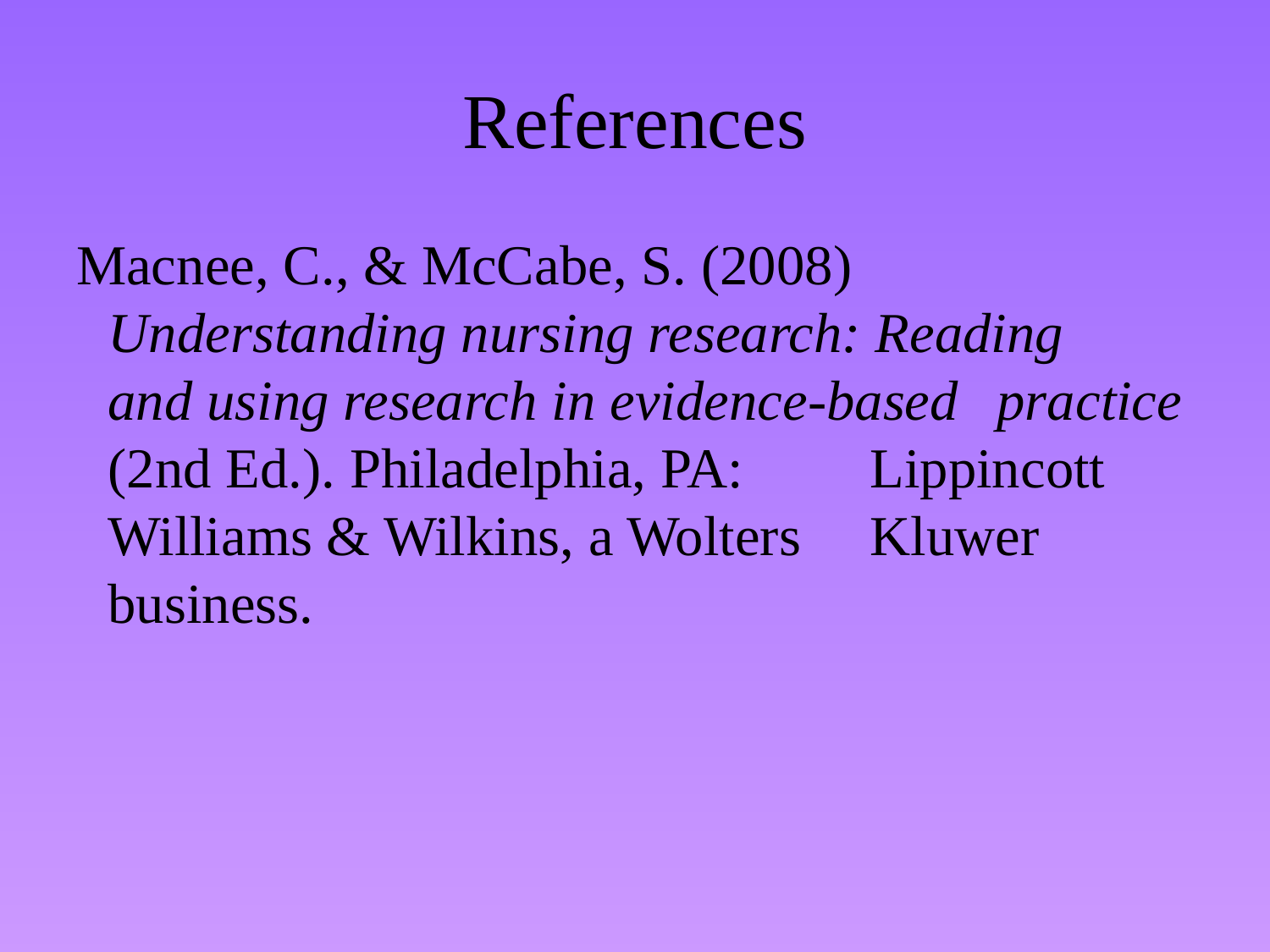

# References
Macnee, C., & McCabe, S. (2008) 	Understanding nursing research: Reading 	and using research in evidence-based 	practice (2nd Ed.). Philadelphia, PA: 	Lippincott Williams & Wilkins, a Wolters 	Kluwer business.